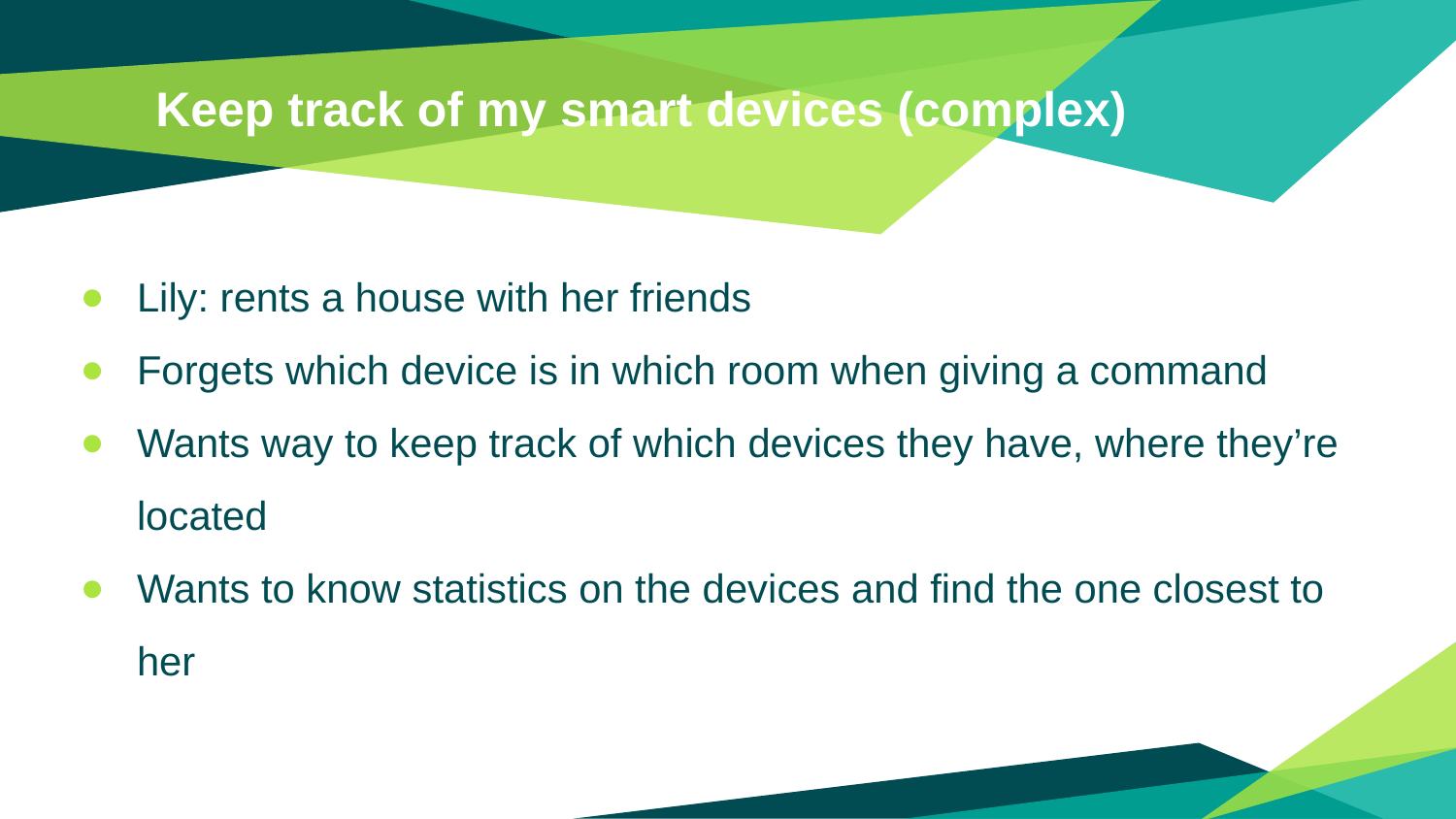

# Keep track of my smart devices (complex)
Lily: rents a house with her friends
Forgets which device is in which room when giving a command
Wants way to keep track of which devices they have, where they’re located
Wants to know statistics on the devices and find the one closest to her